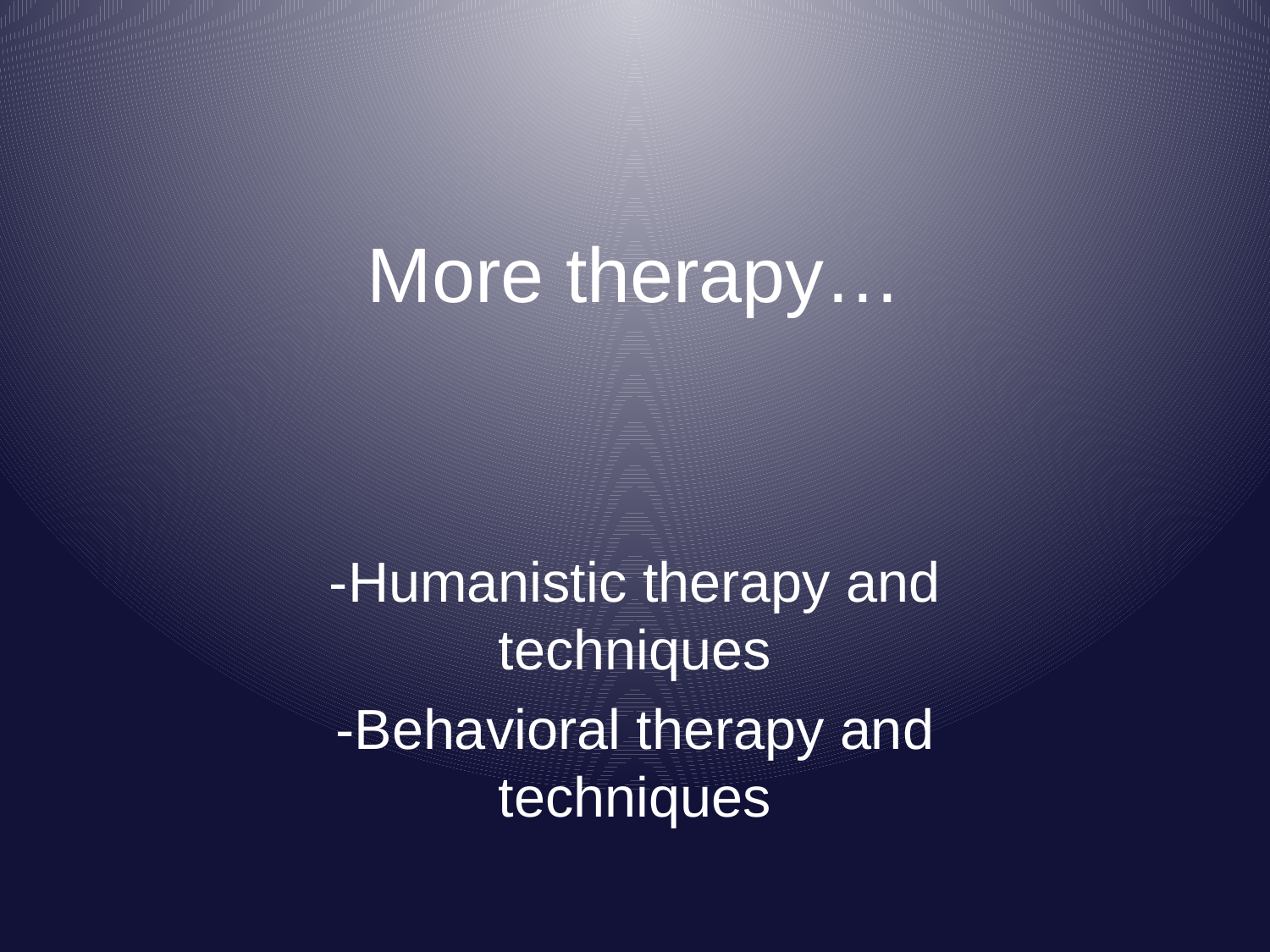

# More therapy…
-Humanistic therapy and techniques
-Behavioral therapy and techniques